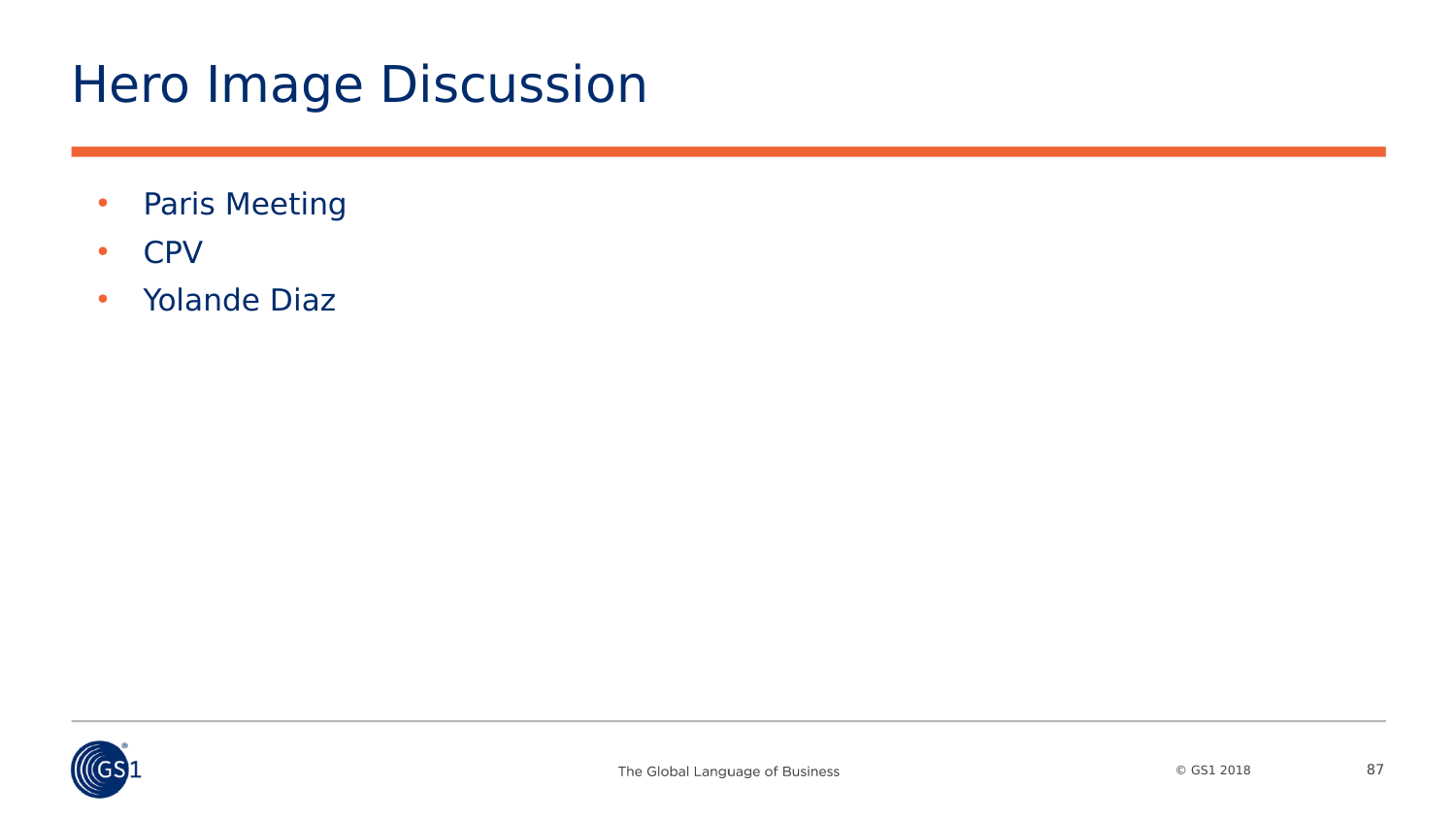

# Hero Image Discussion
Paris Meeting
CPV
Yolande Diaz
87